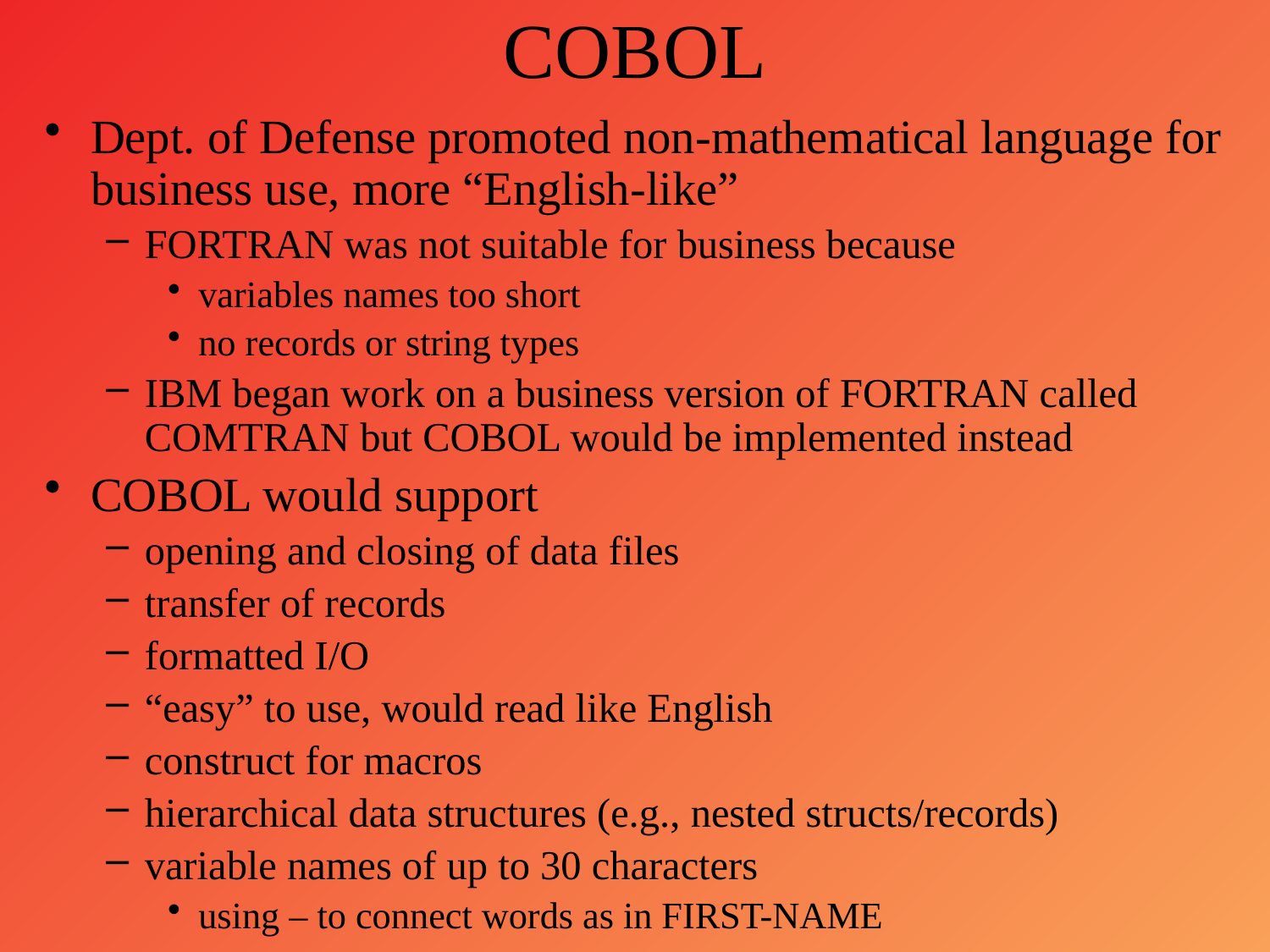

# COBOL
Dept. of Defense promoted non-mathematical language for business use, more “English-like”
FORTRAN was not suitable for business because
variables names too short
no records or string types
IBM began work on a business version of FORTRAN called COMTRAN but COBOL would be implemented instead
COBOL would support
opening and closing of data files
transfer of records
formatted I/O
“easy” to use, would read like English
construct for macros
hierarchical data structures (e.g., nested structs/records)
variable names of up to 30 characters
using – to connect words as in FIRST-NAME